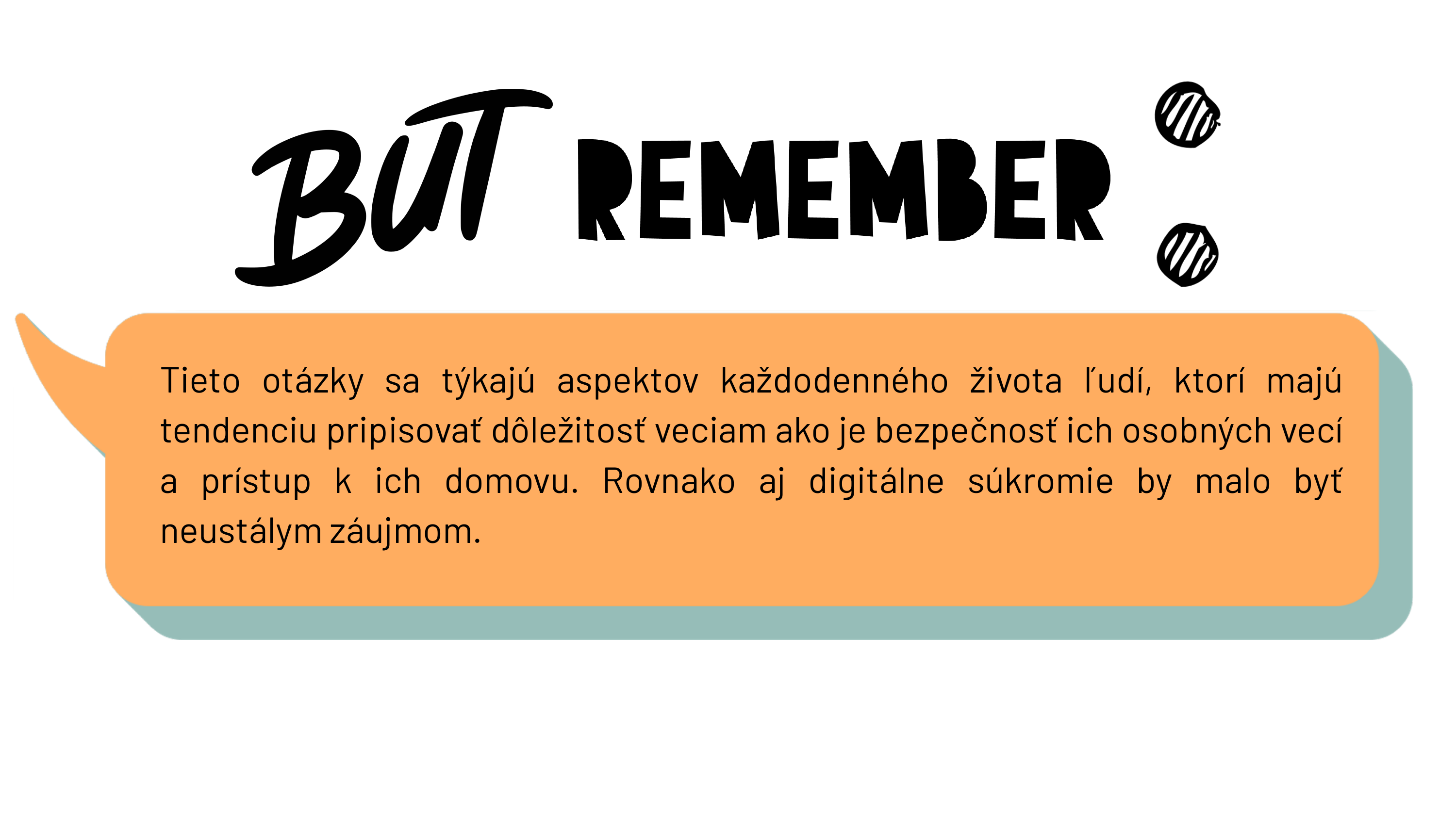

Tieto otázky sa týkajú aspektov každodenného života ľudí, ktorí majú tendenciu pripisovať dôležitosť veciam ako je bezpečnosť ich osobných vecí a prístup k ich domovu. Rovnako aj digitálne súkromie by malo byť neustálym záujmom.